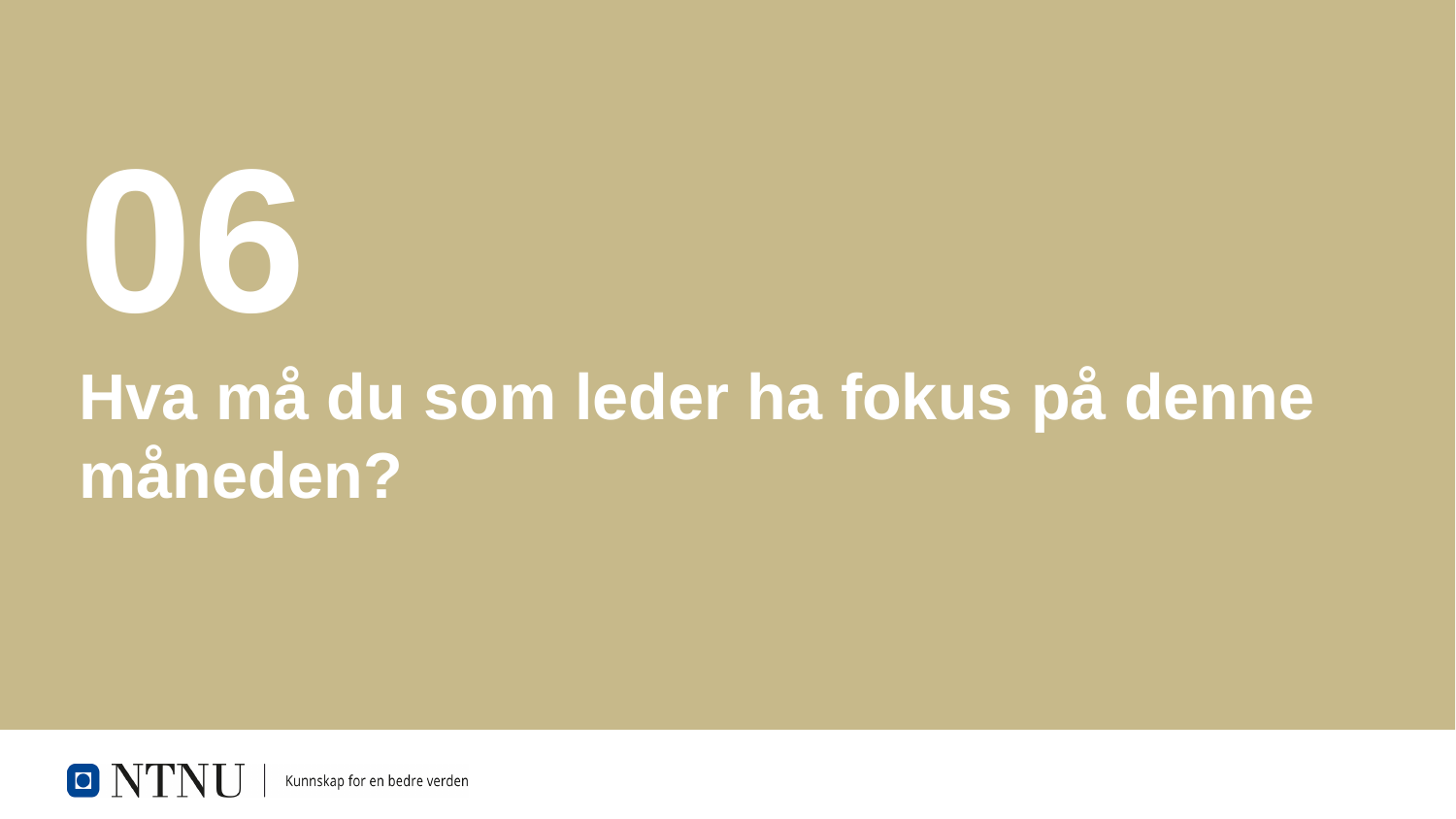

# 06
Hva må du som leder ha fokus på denne måneden?